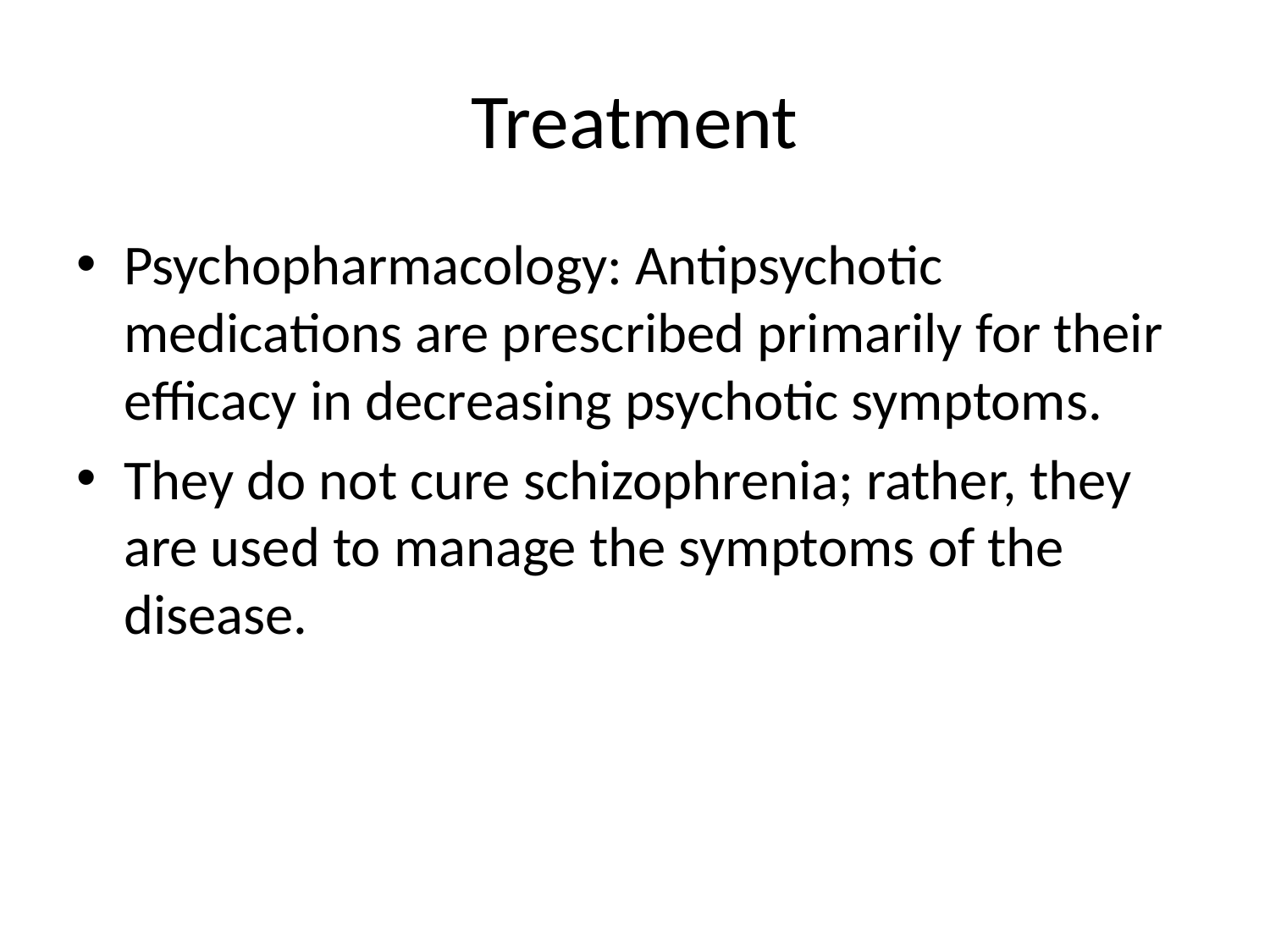

# Treatment
Psychopharmacology: Antipsychotic medications are prescribed primarily for their efficacy in decreasing psychotic symptoms.
They do not cure schizophrenia; rather, they are used to manage the symptoms of the disease.